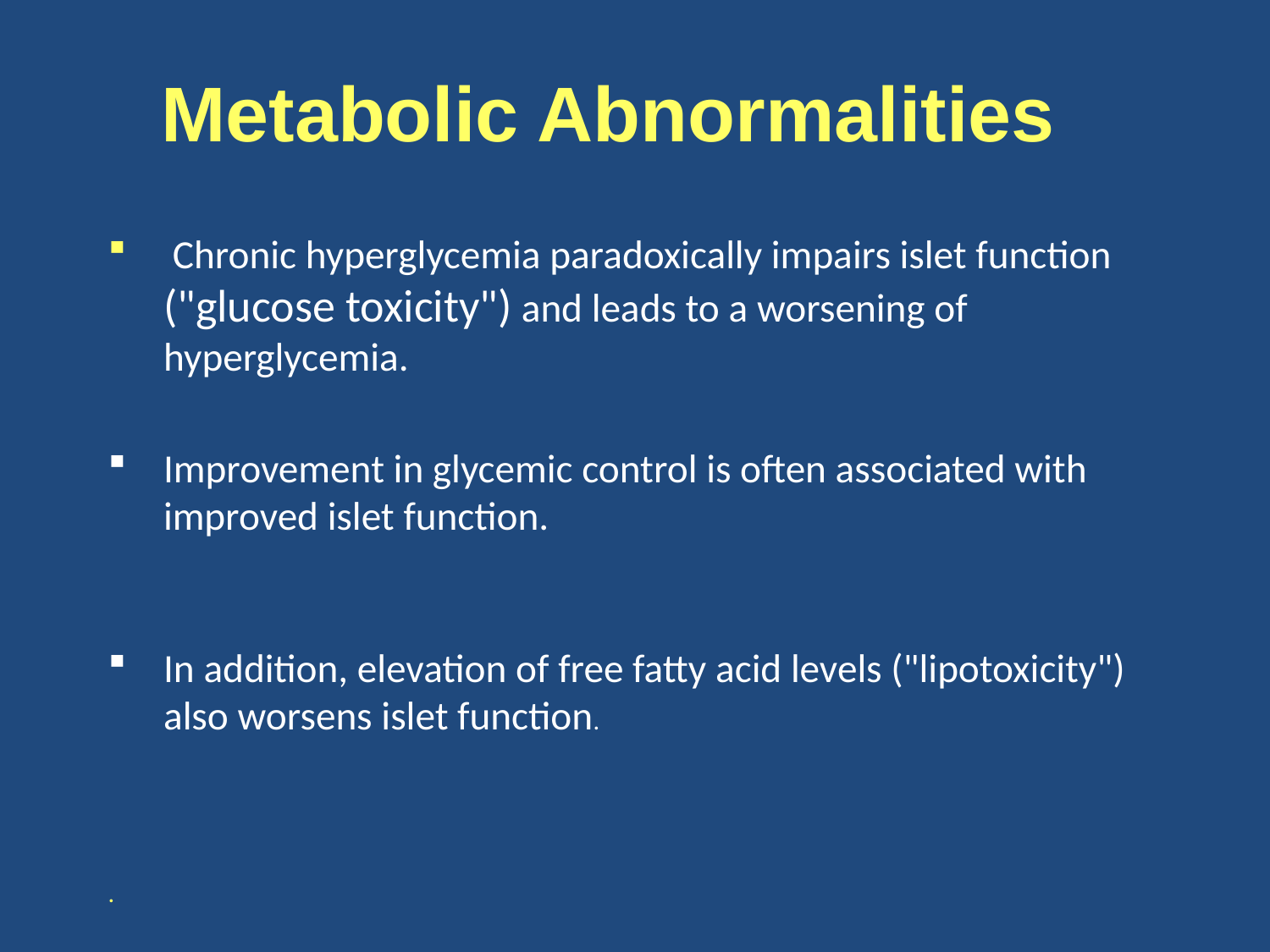

# Metabolic Abnormalities
 Chronic hyperglycemia paradoxically impairs islet function ("glucose toxicity") and leads to a worsening of hyperglycemia.

Improvement in glycemic control is often associated with improved islet function.

In addition, elevation of free fatty acid levels ("lipotoxicity") also worsens islet function.

.